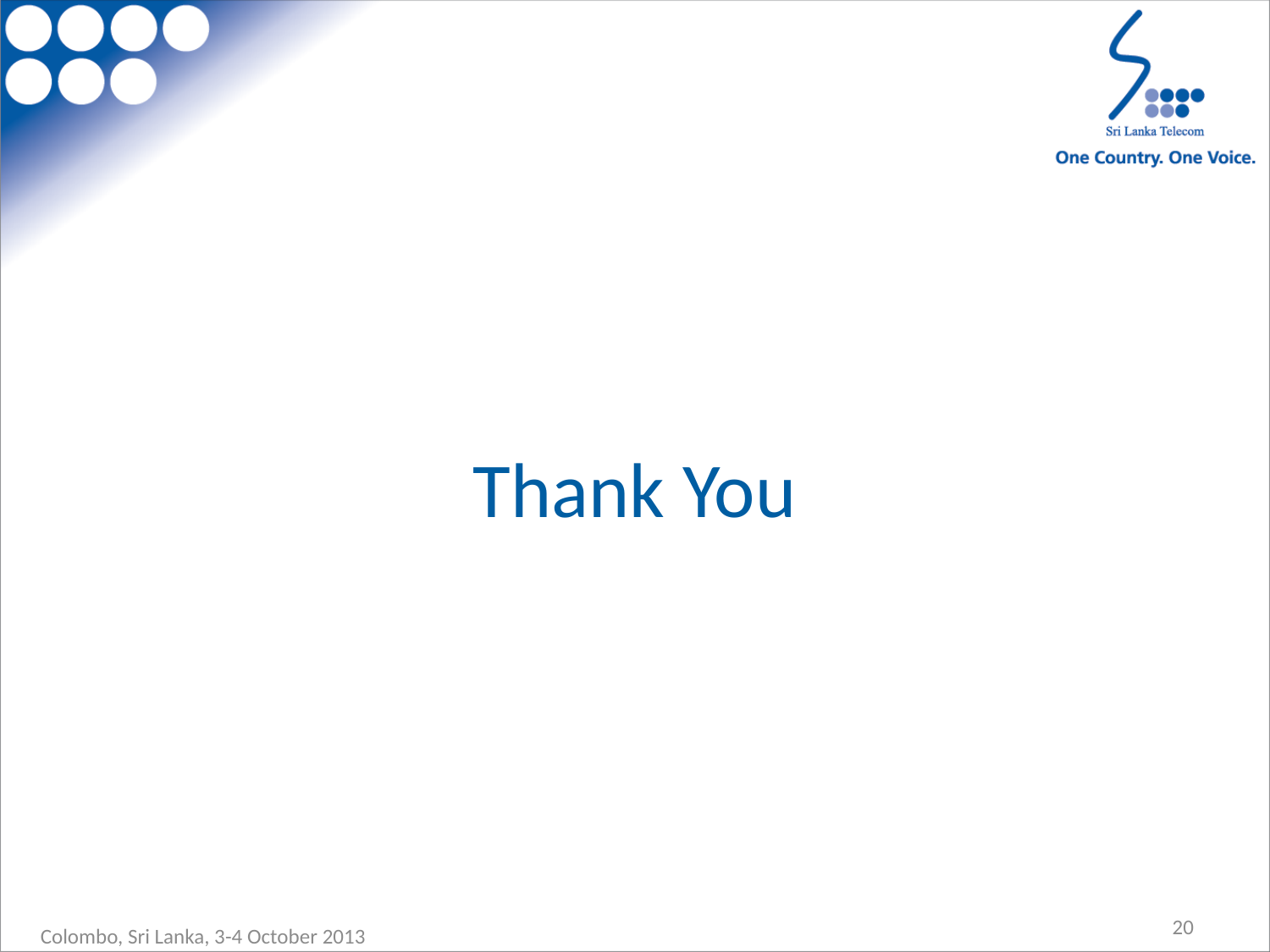

Thank You
20
Colombo, Sri Lanka, 3-4 October 2013